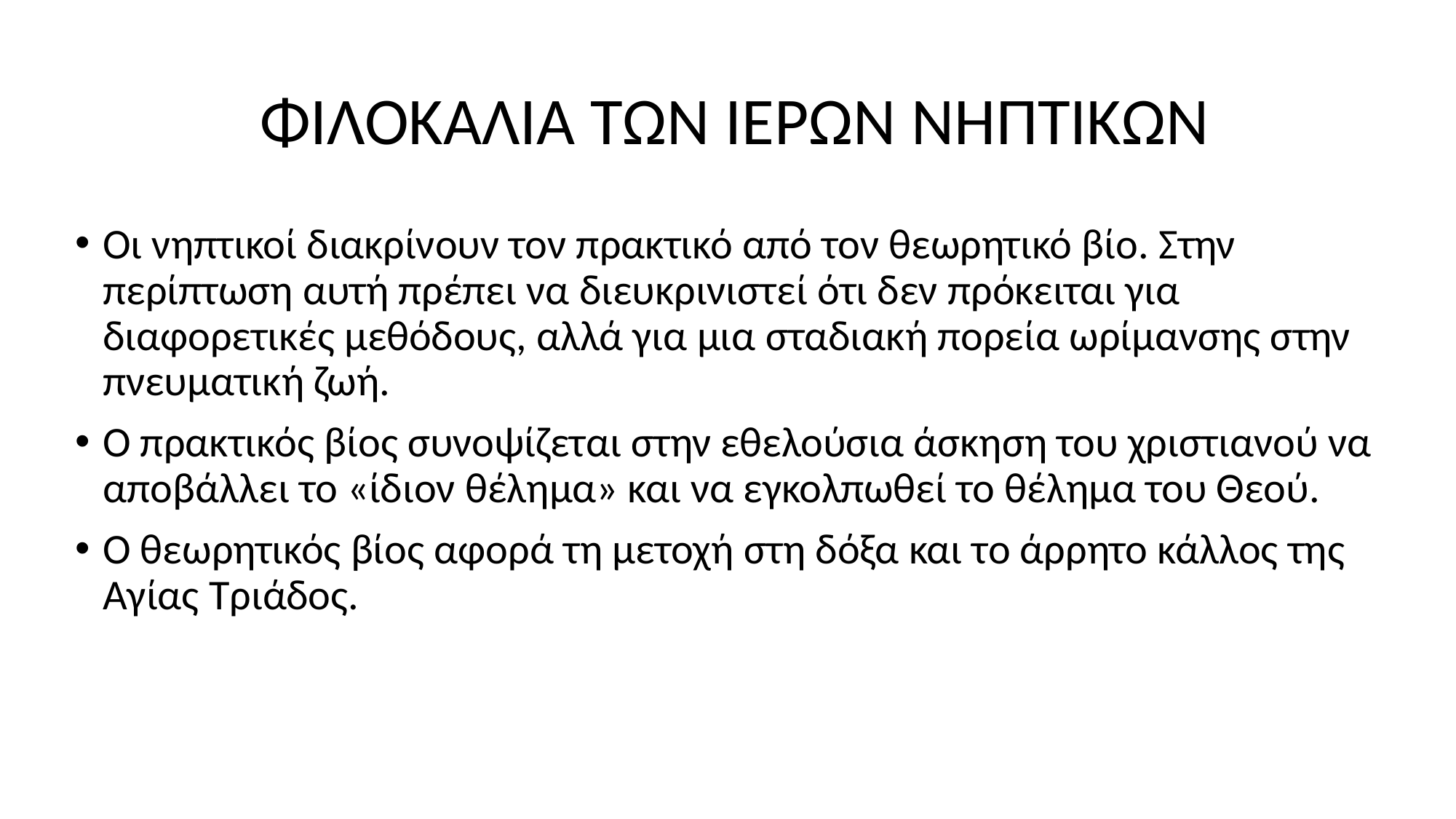

# ΦΙΛΟΚΑΛΙΑ ΤΩΝ ΙΕΡΩΝ ΝΗΠΤΙΚΩΝ
Οι νηπτικοί διακρίνουν τον πρακτικό από τον θεωρητικό βίο. Στην περίπτωση αυτή πρέπει να διευκρινιστεί ότι δεν πρόκειται για διαφορετικές μεθόδους, αλλά για μια σταδιακή πορεία ωρίμανσης στην πνευματική ζωή.
Ο πρακτικός βίος συνοψίζεται στην εθελούσια άσκηση του χριστιανού να αποβάλλει το «ίδιον θέλημα» και να εγκολπωθεί το θέλημα του Θεού.
Ο θεωρητικός βίος αφορά τη μετοχή στη δόξα και το άρρητο κάλλος της Αγίας Τριάδος.